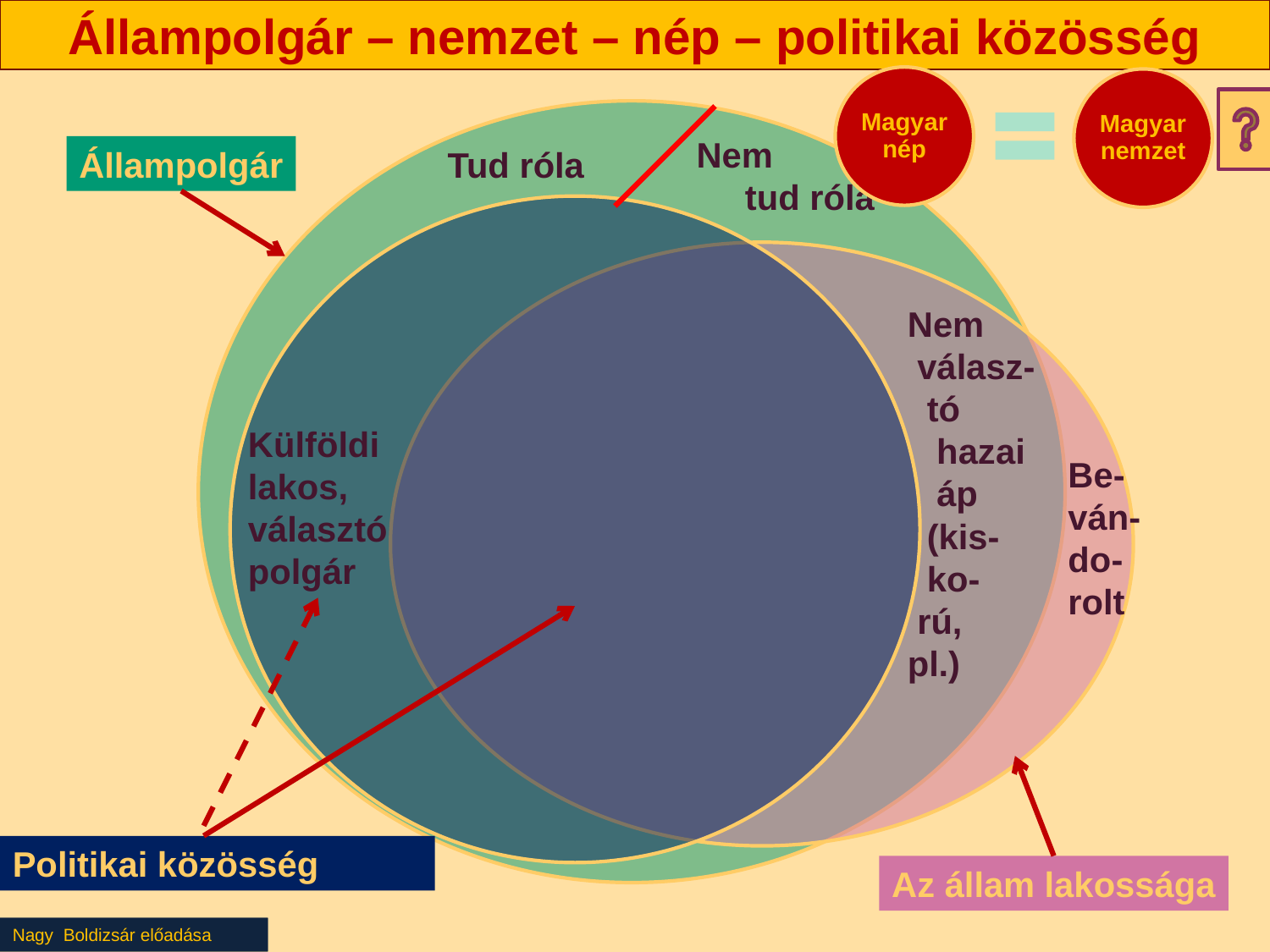

# Állampolgár – nemzet – nép – politikai közösség
Magyar nép

Magyar nemzet

    Nem
         tud róla
Állampolgár
Tud róla
Nem
 válasz-
  tó
   hazai
   áp
  (kis-
  ko-
 rú,
pl.)
Külföldi
lakos,
választó
polgár
Be-
ván-
do-
rolt
Politikai közösség
Az állam lakossága